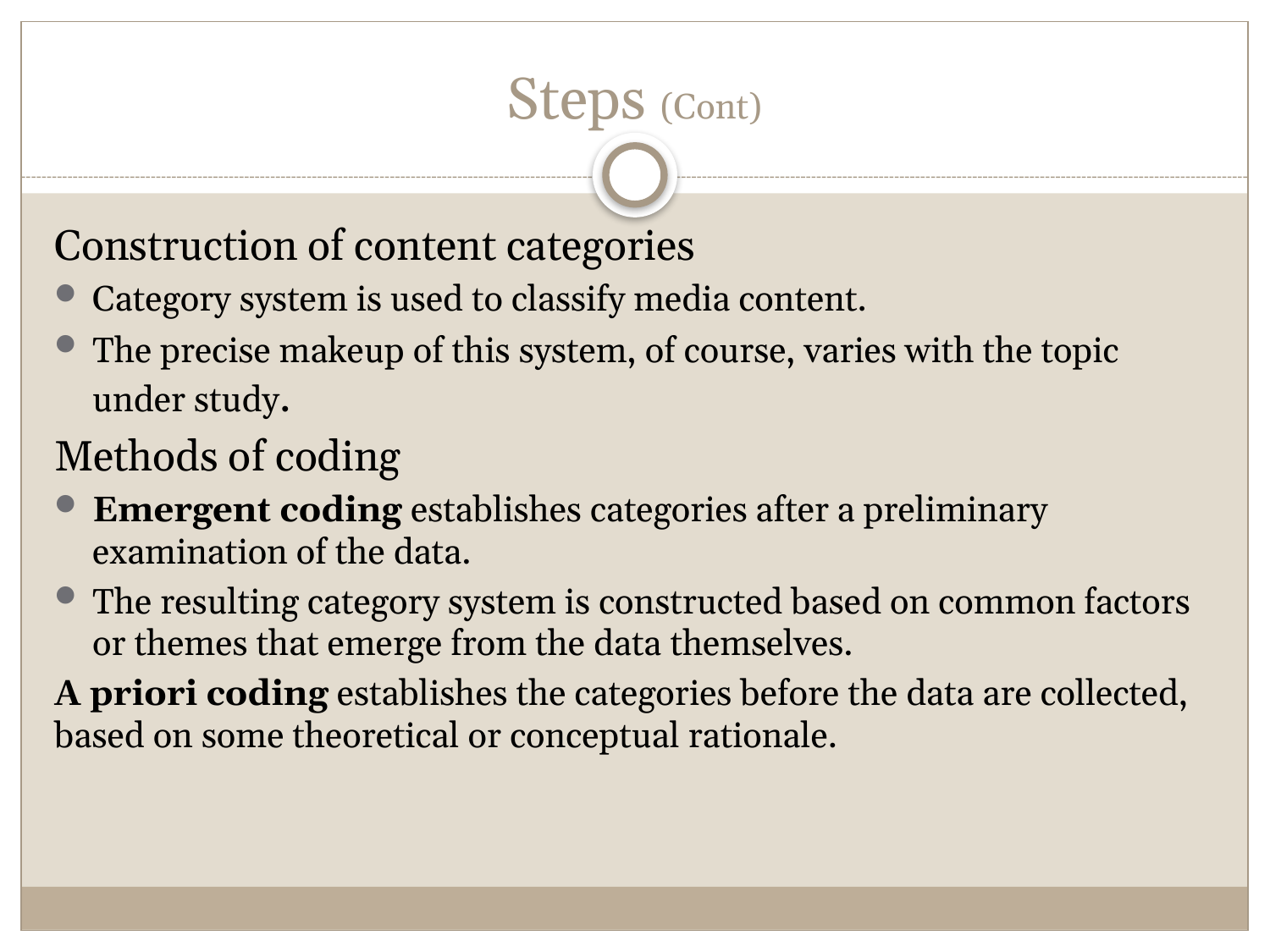

# Steps (Cont)
Construction of content categories
Category system is used to classify media content.
The precise makeup of this system, of course, varies with the topic under study.
Methods of coding
Emergent coding establishes categories after a preliminary examination of the data.
The resulting category system is constructed based on common factors or themes that emerge from the data themselves.
A priori coding establishes the categories before the data are collected, based on some theoretical or conceptual rationale.